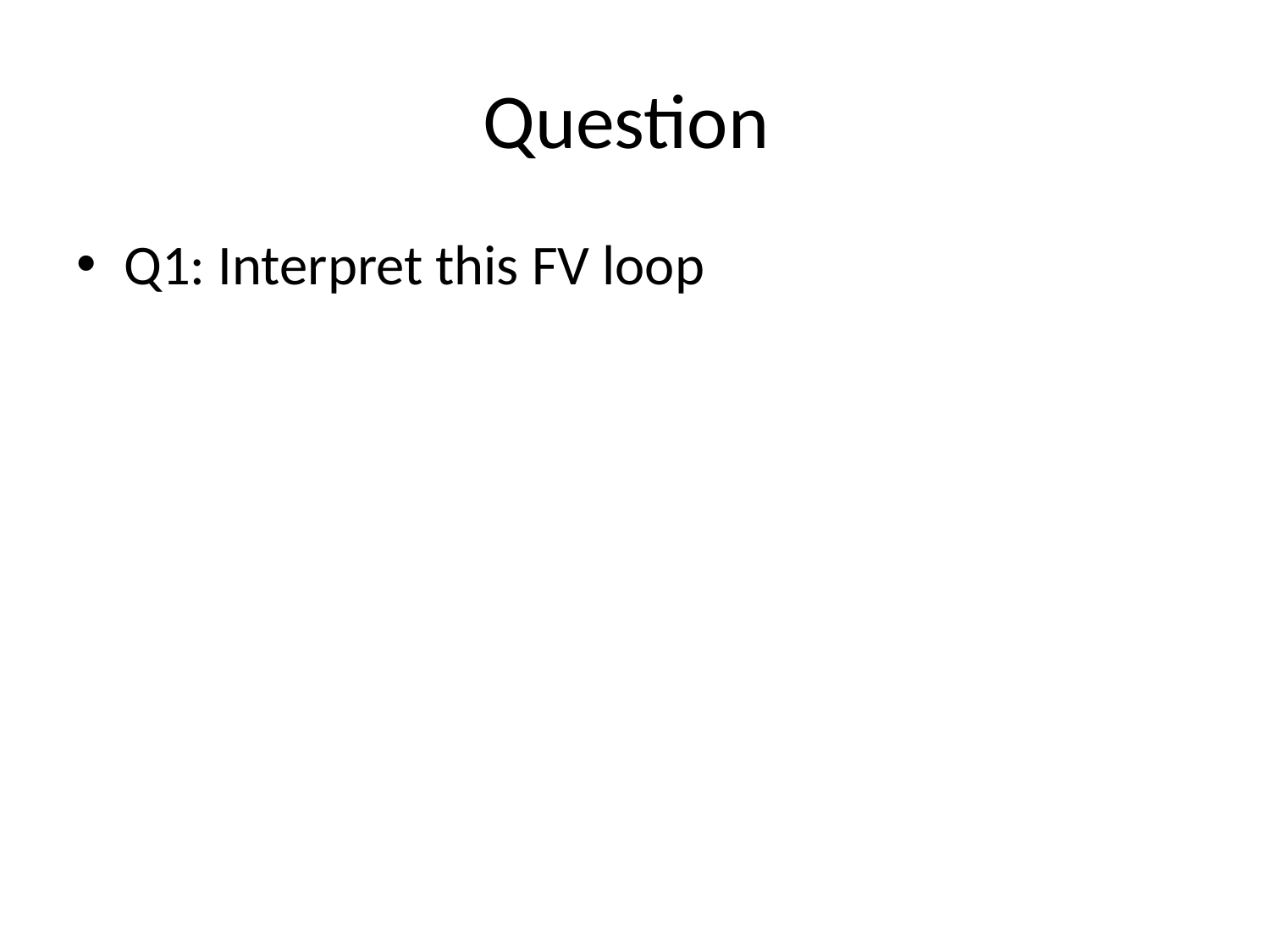

# Question
Q1: Interpret this FV loop